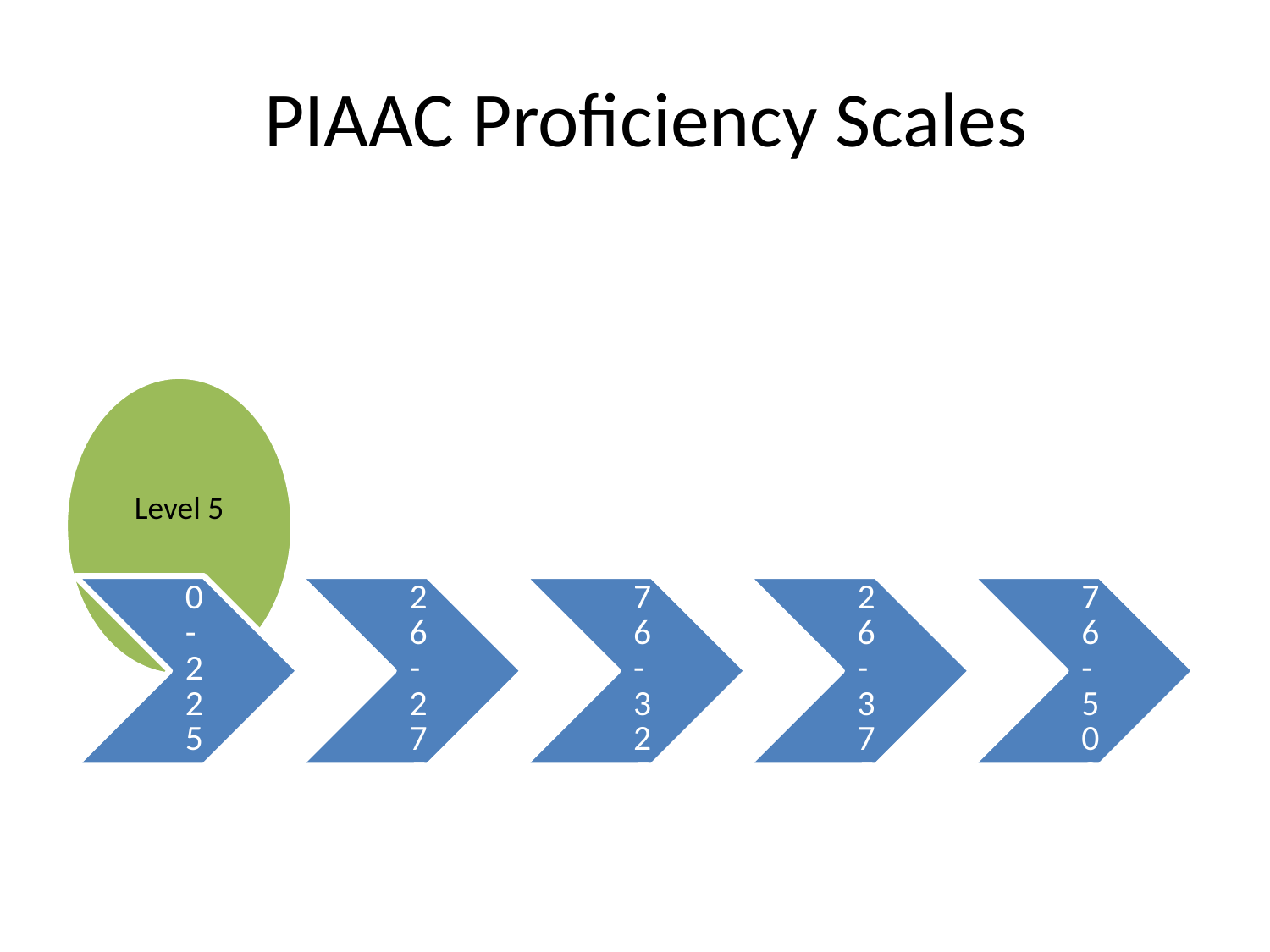

# PIAAC Proficiency Scales
Level 5
0-225
226-275
376-500
326-375
276-325